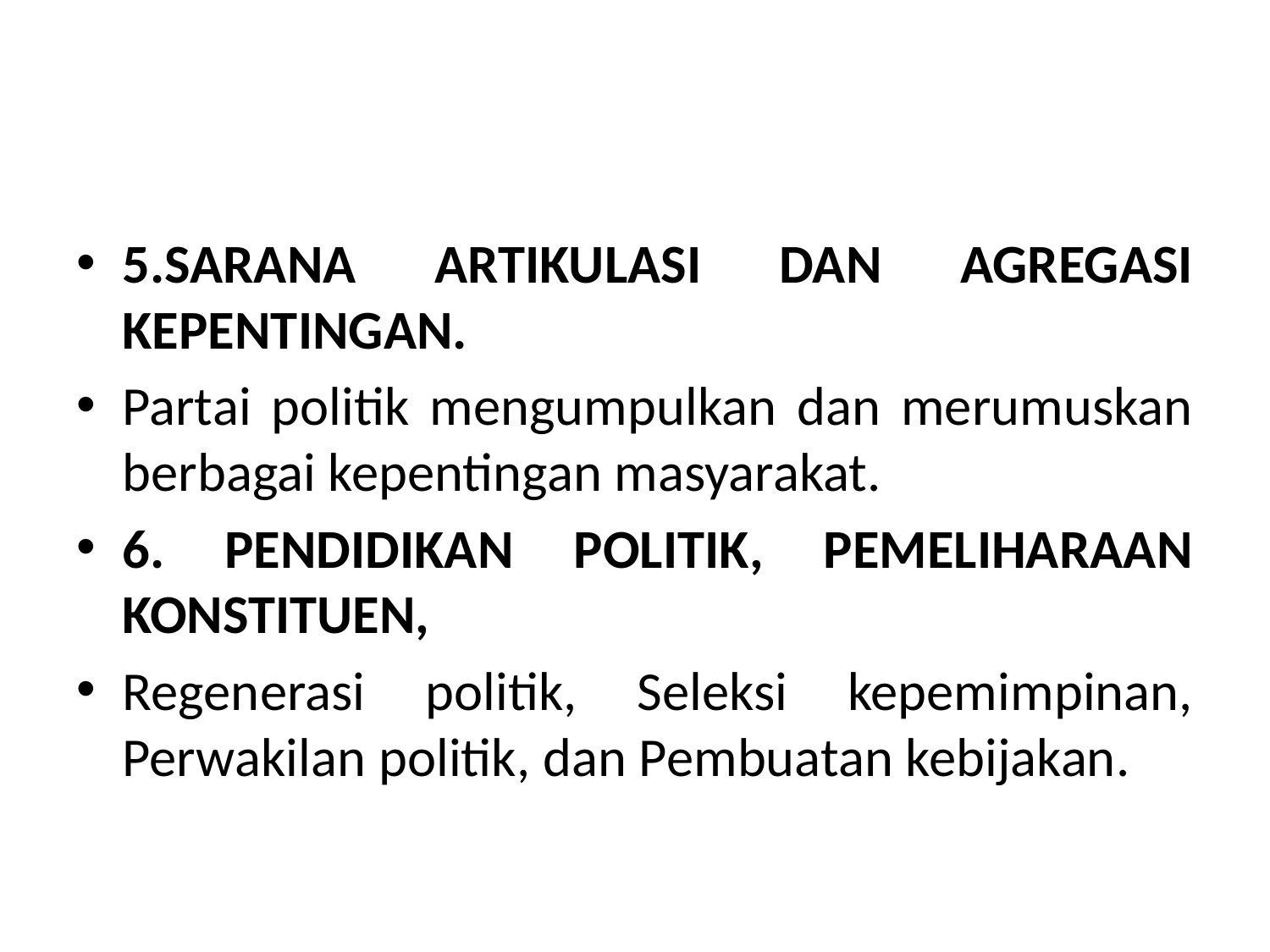

#
5.SARANA ARTIKULASI DAN AGREGASI KEPENTINGAN.
Partai politik mengumpulkan dan merumuskan berbagai kepentingan masyarakat.
6. PENDIDIKAN POLITIK, PEMELIHARAAN KONSTITUEN,
Regenerasi politik, Seleksi kepemimpinan, Perwakilan politik, dan Pembuatan kebijakan.